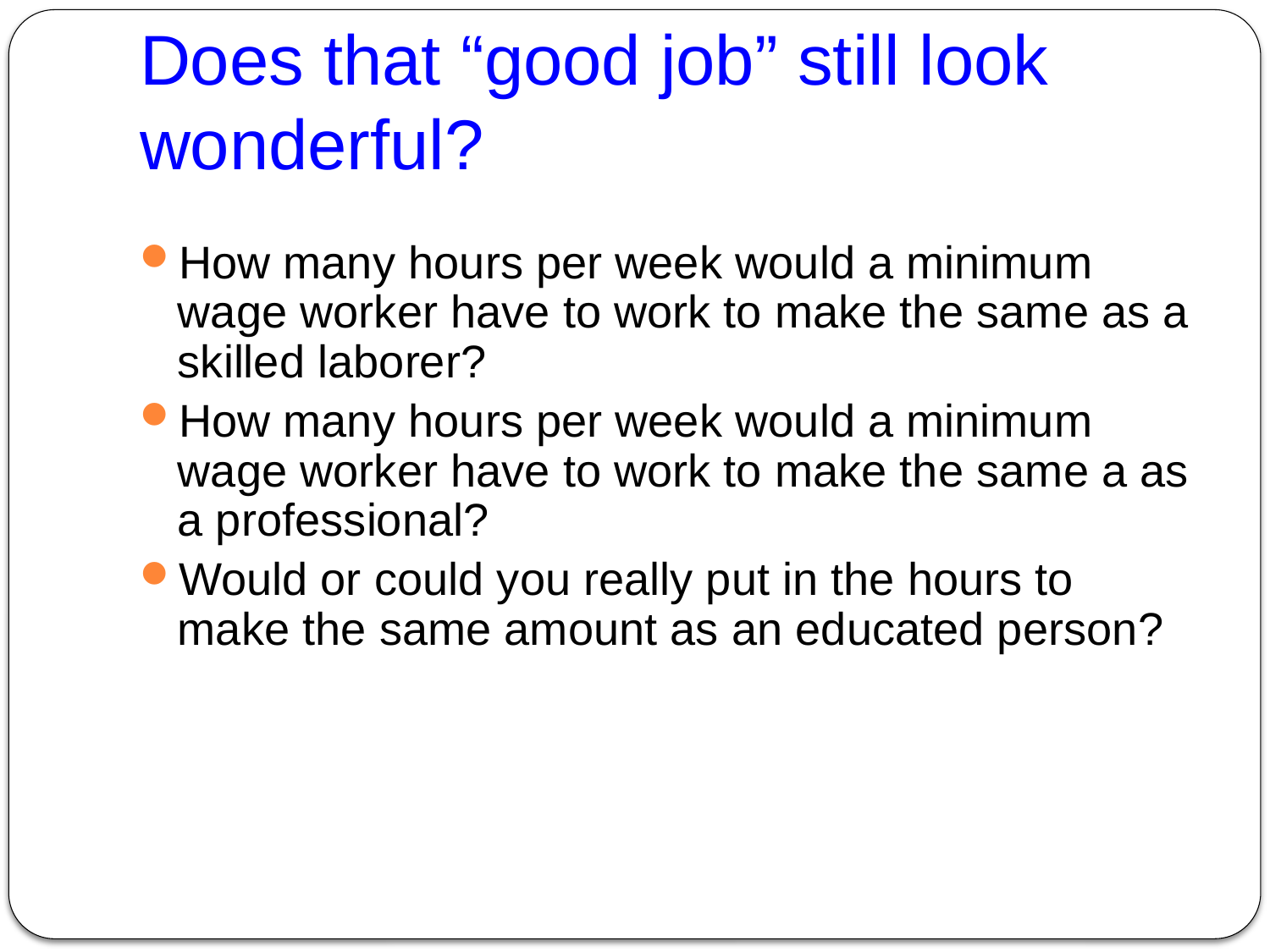

# Does that “good job” still look wonderful?
How many hours per week would a minimum wage worker have to work to make the same as a skilled laborer?
How many hours per week would a minimum wage worker have to work to make the same a as a professional?
Would or could you really put in the hours to make the same amount as an educated person?